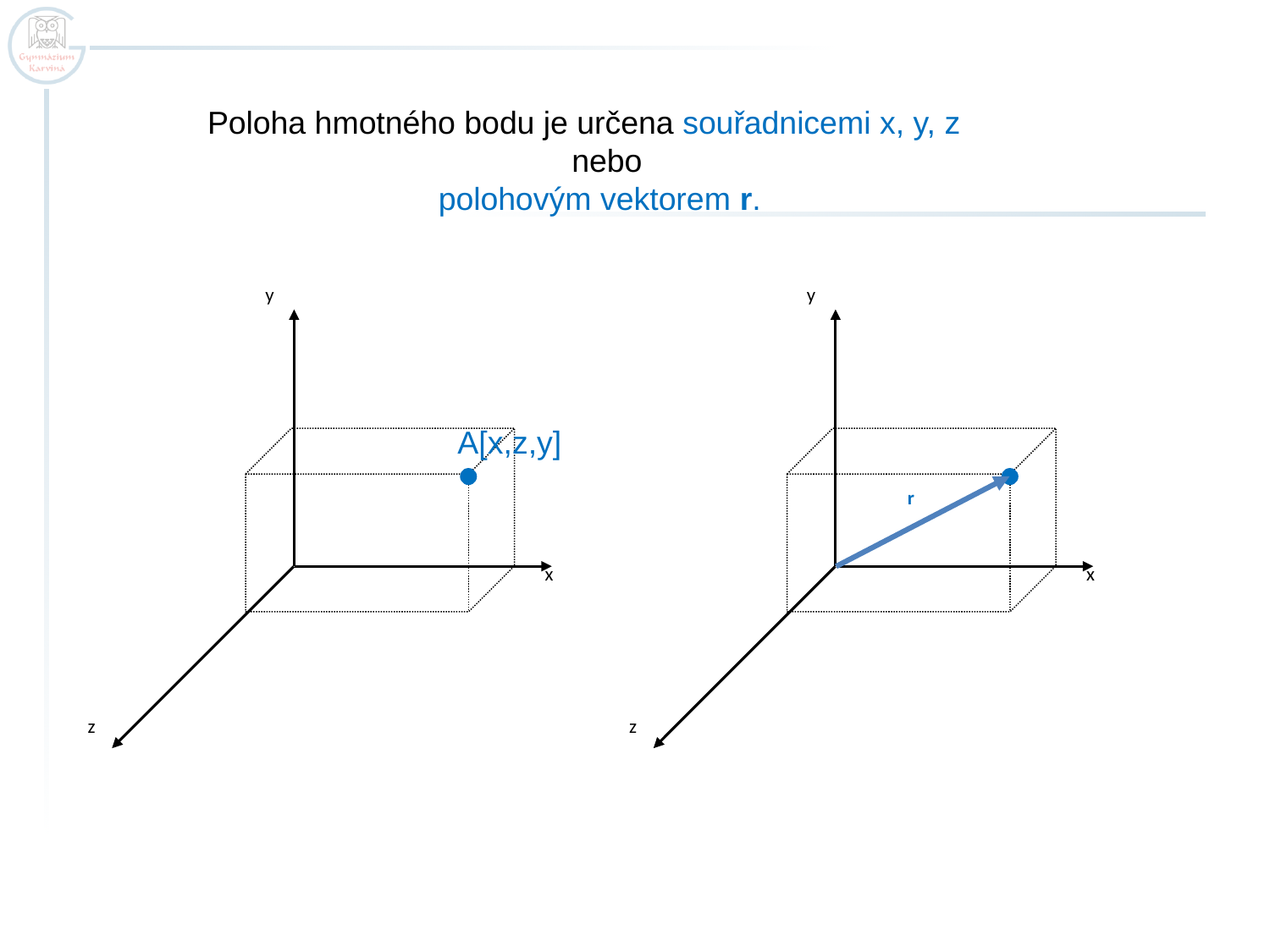

Poloha hmotného bodu je určena souřadnicemi x, y, z
                                         nebo
                          polohovým vektorem r.
y
x
z

y
x
z

r
A[x,z,y]